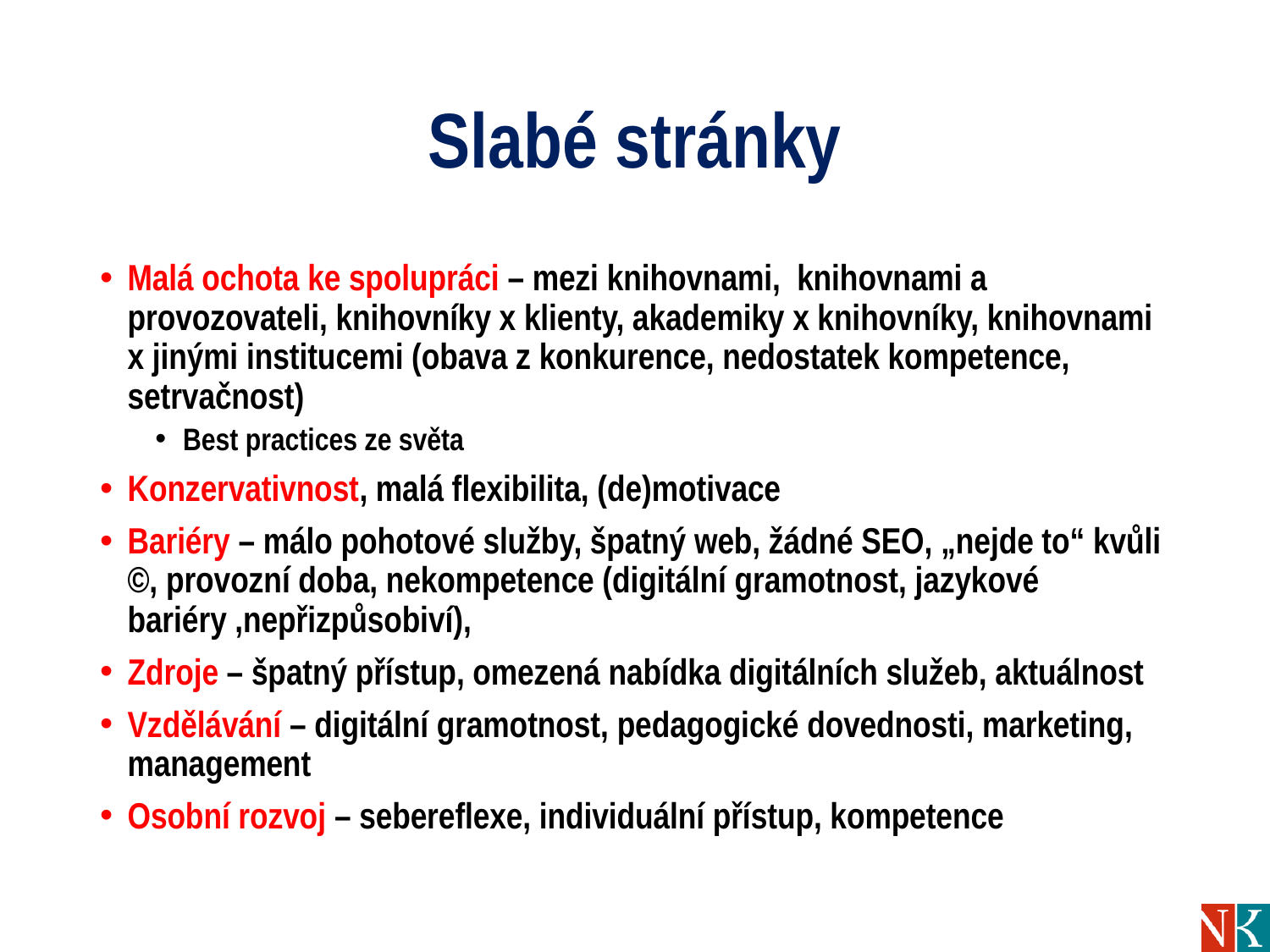

# Slabé stránky
Malá ochota ke spolupráci – mezi knihovnami,  knihovnami a provozovateli, knihovníky x klienty, akademiky x knihovníky, knihovnami x jinými institucemi (obava z konkurence, nedostatek kompetence, setrvačnost)
Best practices ze světa
Konzervativnost, malá flexibilita, (de)motivace
Bariéry – málo pohotové služby, špatný web, žádné SEO, „nejde to“ kvůli ©, provozní doba, nekompetence (digitální gramotnost, jazykové bariéry ,nepřizpůsobiví),
Zdroje – špatný přístup, omezená nabídka digitálních služeb, aktuálnost
Vzdělávání – digitální gramotnost, pedagogické dovednosti, marketing, management
Osobní rozvoj – sebereflexe, individuální přístup, kompetence